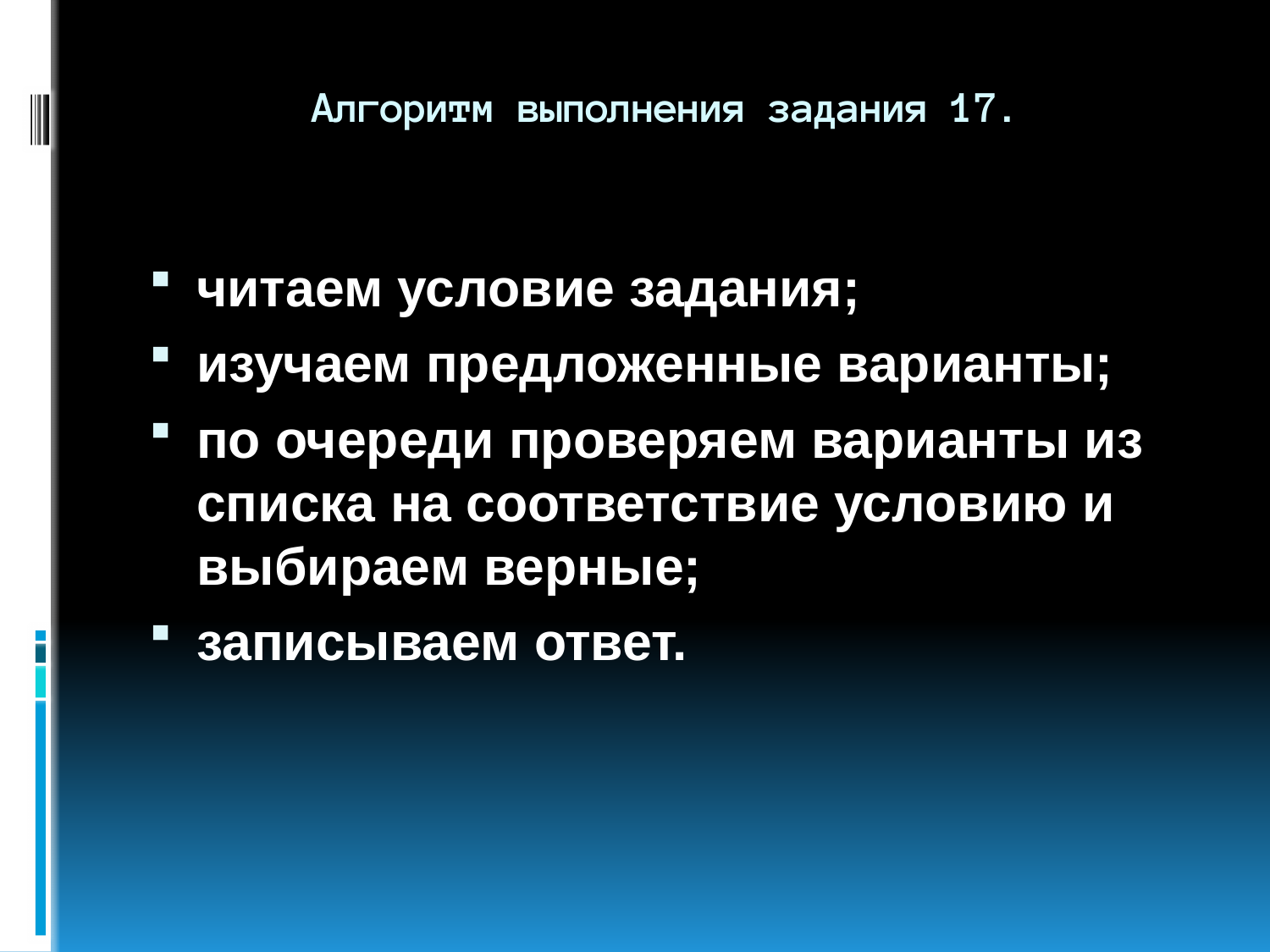

# Алгоритм выполнения задания 17.
читаем условие задания;
изучаем предложенные варианты;
по очереди проверяем варианты из списка на соответствие условию и выбираем верные;
записываем ответ.